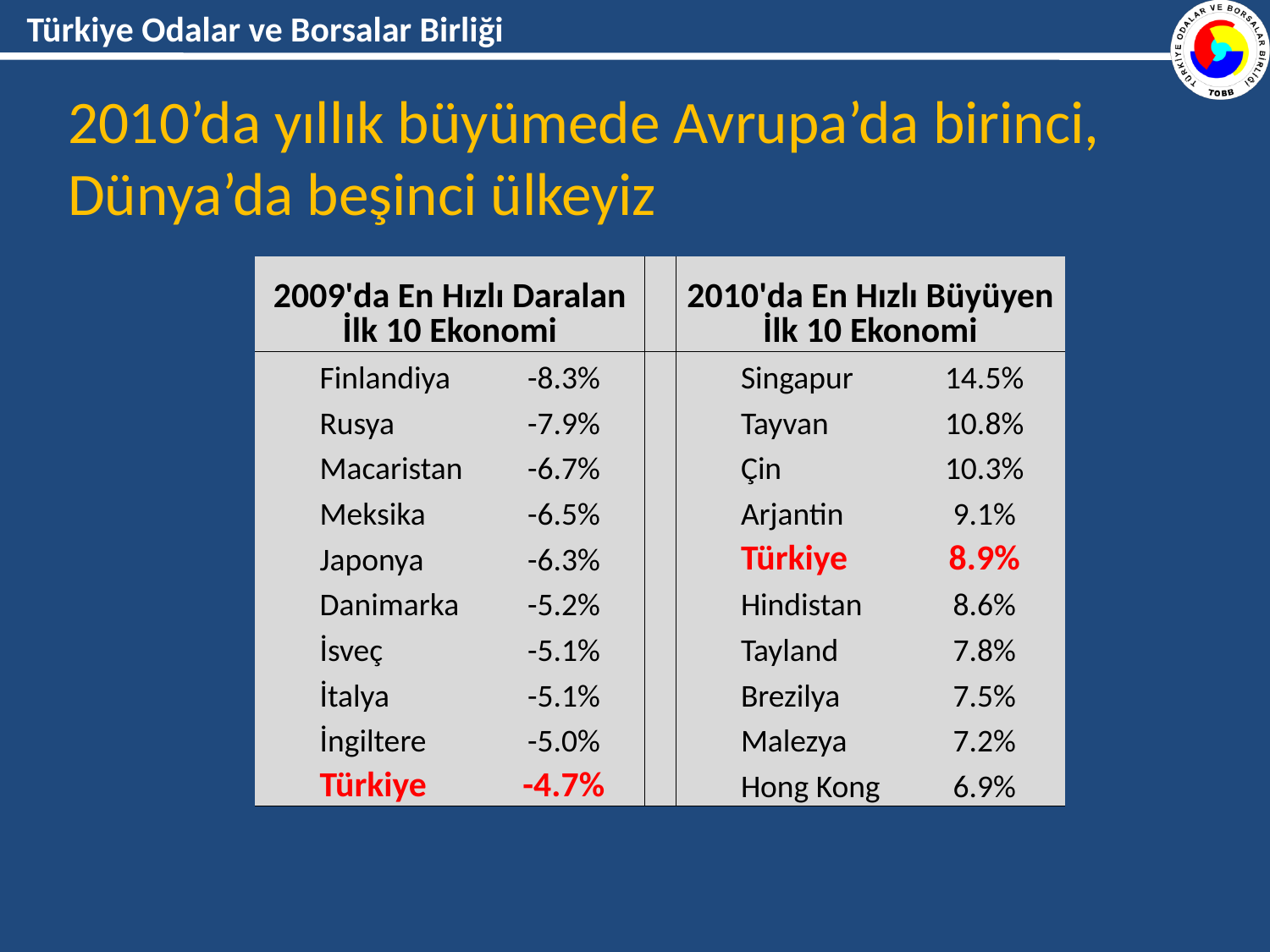

# 2010’da yıllık büyümede Avrupa’da birinci, Dünya’da beşinci ülkeyiz
| 2009'da En Hızlı Daralan İlk 10 Ekonomi |  |  | 2010'da En Hızlı Büyüyen İlk 10 Ekonomi |  |
| --- | --- | --- | --- | --- |
| Finlandiya | -8.3% |  | Singapur | 14.5% |
| Rusya | -7.9% |  | Tayvan | 10.8% |
| Macaristan | -6.7% |  | Çin | 10.3% |
| Meksika | -6.5% |  | Arjantin | 9.1% |
| Japonya | -6.3% |  | Türkiye | 8.9% |
| Danimarka | -5.2% |  | Hindistan | 8.6% |
| İsveç | -5.1% |  | Tayland | 7.8% |
| İtalya | -5.1% |  | Brezilya | 7.5% |
| İngiltere | -5.0% |  | Malezya | 7.2% |
| Türkiye | -4.7% |  | Hong Kong | 6.9% |